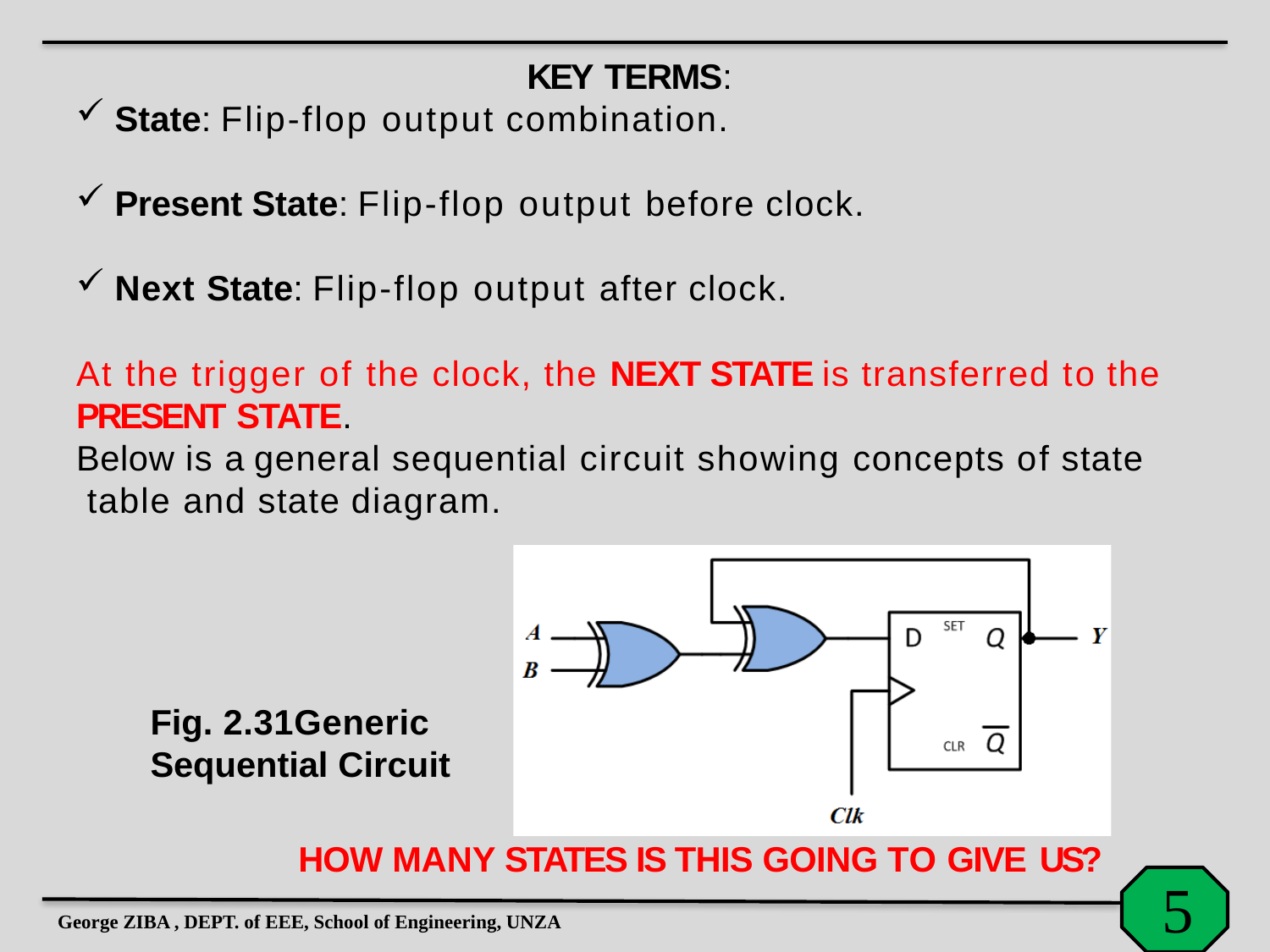

KEY TERMS:
State: Flip-flop output combination.
Present State: Flip-flop output before clock.
Next State: Flip-flop output after clock.
At the trigger of the clock, the NEXT STATE is transferred to the
PRESENT STATE.
Below is a general sequential circuit showing concepts of state  table and state diagram.

George ZIBA , DEPT. of EEE, School of Engineering, UNZA
Fig. 2.31Generic
Sequential Circuit

HOW MANY STATES IS THIS GOING TO GIVE US?

5